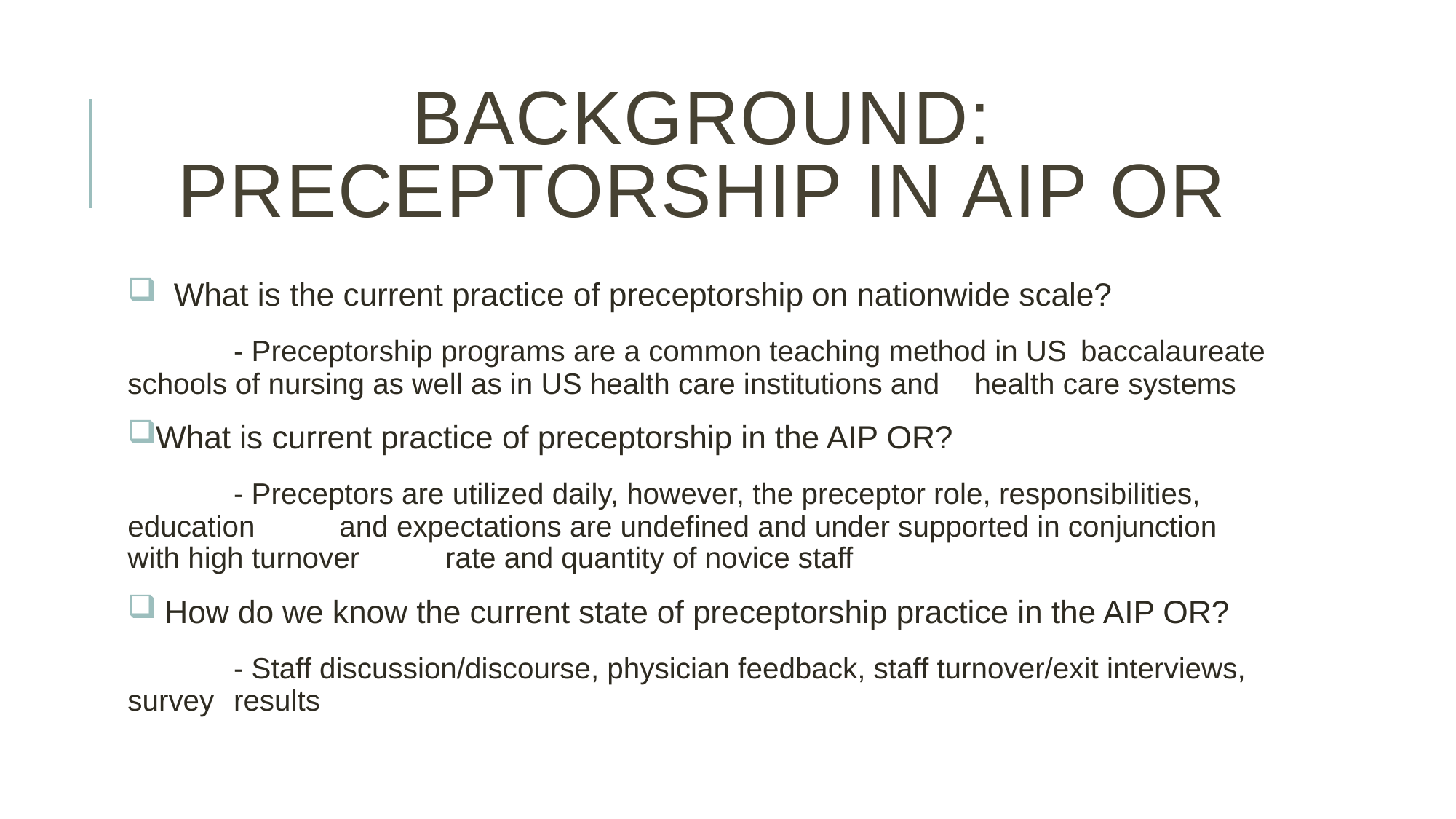

# Background: preceptorship in aip or
  What is the current practice of preceptorship on nationwide scale?
	- Preceptorship programs are a common teaching method in US 	baccalaureate schools of nursing as well as in US health care institutions and 	health care systems
What is current practice of preceptorship in the AIP OR?
	- Preceptors are utilized daily, however, the preceptor role, responsibilities, education 	and expectations are undefined and under supported in conjunction with high turnover 	rate and quantity of novice staff
 How do we know the current state of preceptorship practice in the AIP OR?
	- Staff discussion/discourse, physician feedback, staff turnover/exit interviews, survey 	results